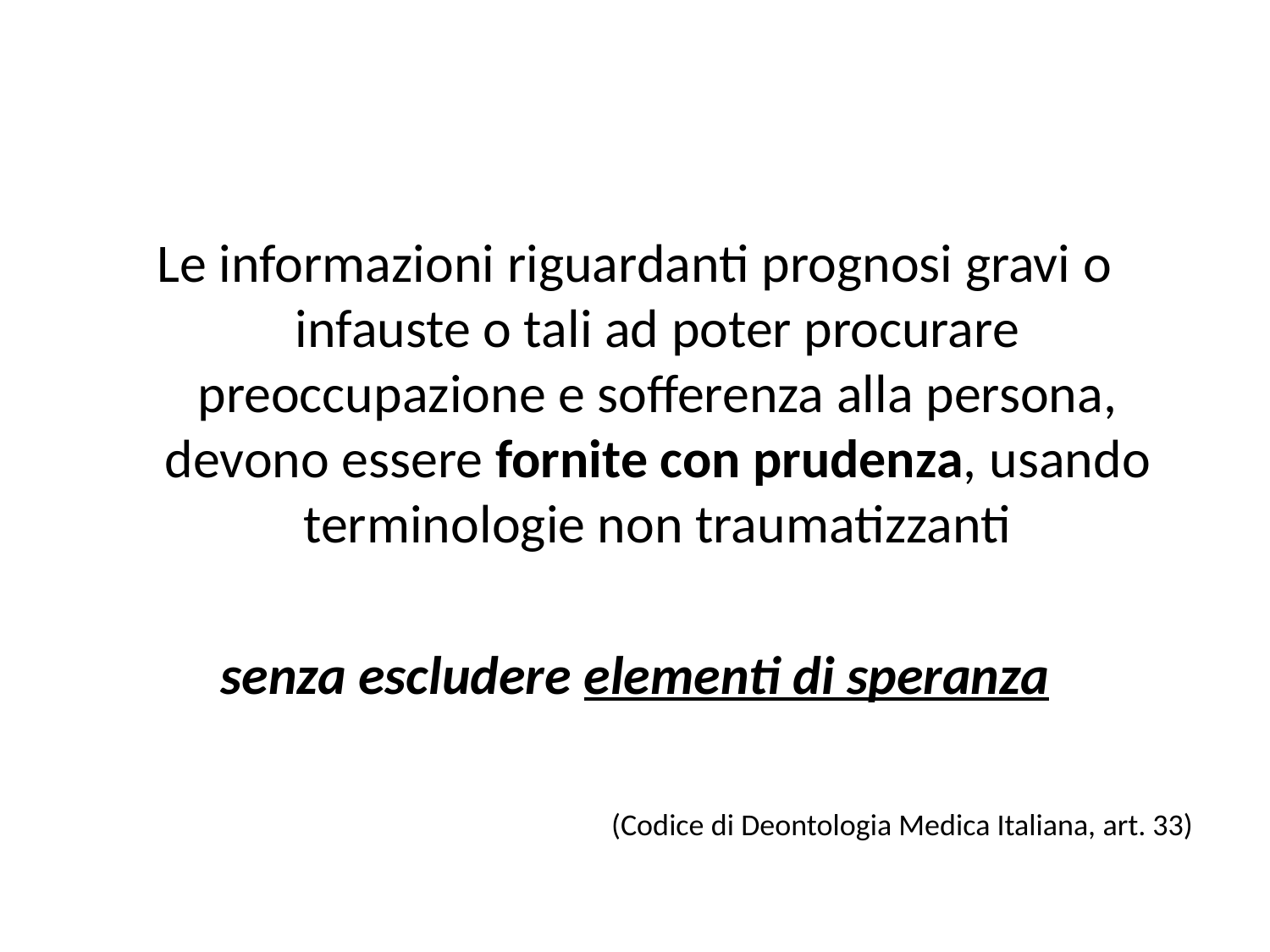

#
Le informazioni riguardanti prognosi gravi o infauste o tali ad poter procurare preoccupazione e sofferenza alla persona, devono essere fornite con prudenza, usando terminologie non traumatizzanti

senza escludere elementi di speranza

(Codice di Deontologia Medica Italiana, art. 33)